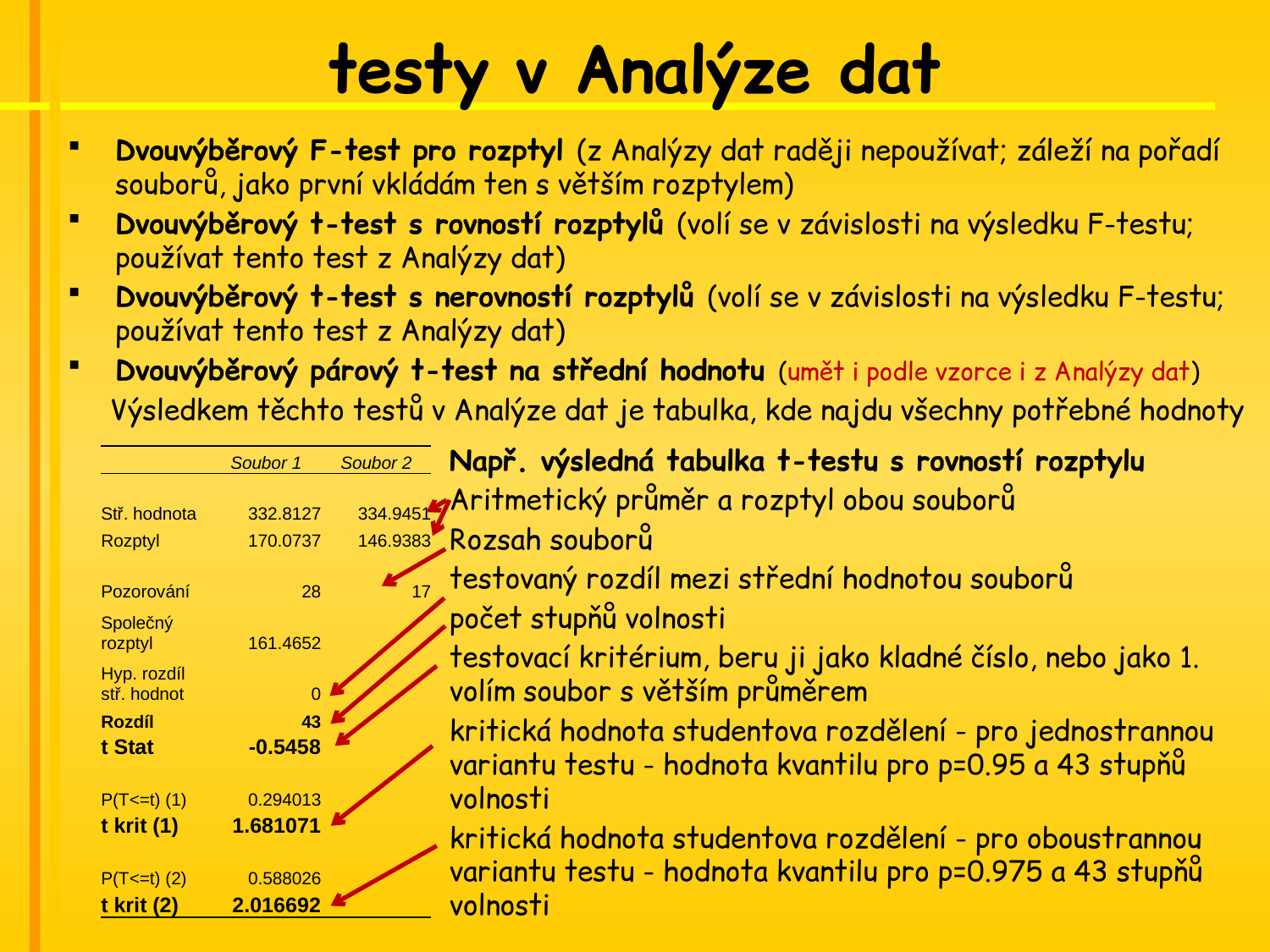

# testy v Analýze dat
Dvouvýběrový F-test pro rozptyl (z Analýzy dat raději nepoužívat; záleží na pořadí souborů, jako první vkládám ten s větším rozptylem)
Dvouvýběrový t-test s rovností rozptylů (volí se v závislosti na výsledku F-testu; používat tento test z Analýzy dat)
Dvouvýběrový t-test s nerovností rozptylů (volí se v závislosti na výsledku F-testu; používat tento test z Analýzy dat)
Dvouvýběrový párový t-test na střední hodnotu (umět i podle vzorce i z Analýzy dat)
     Výsledkem těchto testů v Analýze dat je tabulka, kde najdu všechny potřebné hodnoty
Např. výsledná tabulka t-testu s rovností rozptylu
Aritmetický průměr a rozptyl obou souborů
Rozsah souborů
testovaný rozdíl mezi střední hodnotou souborů
počet stupňů volnosti
testovací kritérium, beru ji jako kladné číslo, nebo jako 1. volím soubor s větším průměrem
kritická hodnota studentova rozdělení - pro jednostrannou variantu testu - hodnota kvantilu pro p=0.95 a 43 stupňů volnosti
kritická hodnota studentova rozdělení - pro oboustrannou variantu testu - hodnota kvantilu pro p=0.975 a 43 stupňů volnosti
|  | Soubor 1 | Soubor 2 |
| --- | --- | --- |
| Stř. hodnota | 332.8127 | 334.9451 |
| Rozptyl | 170.0737 | 146.9383 |
| Pozorování | 28 | 17 |
| Společný rozptyl | 161.4652 |  |
| Hyp. rozdíl stř. hodnot | 0 |  |
| Rozdíl | 43 |  |
| t Stat | -0.5458 |  |
| P(T<=t) (1) | 0.294013 |  |
| t krit (1) | 1.681071 |  |
| P(T<=t) (2) | 0.588026 |  |
| t krit (2) | 2.016692 |  |